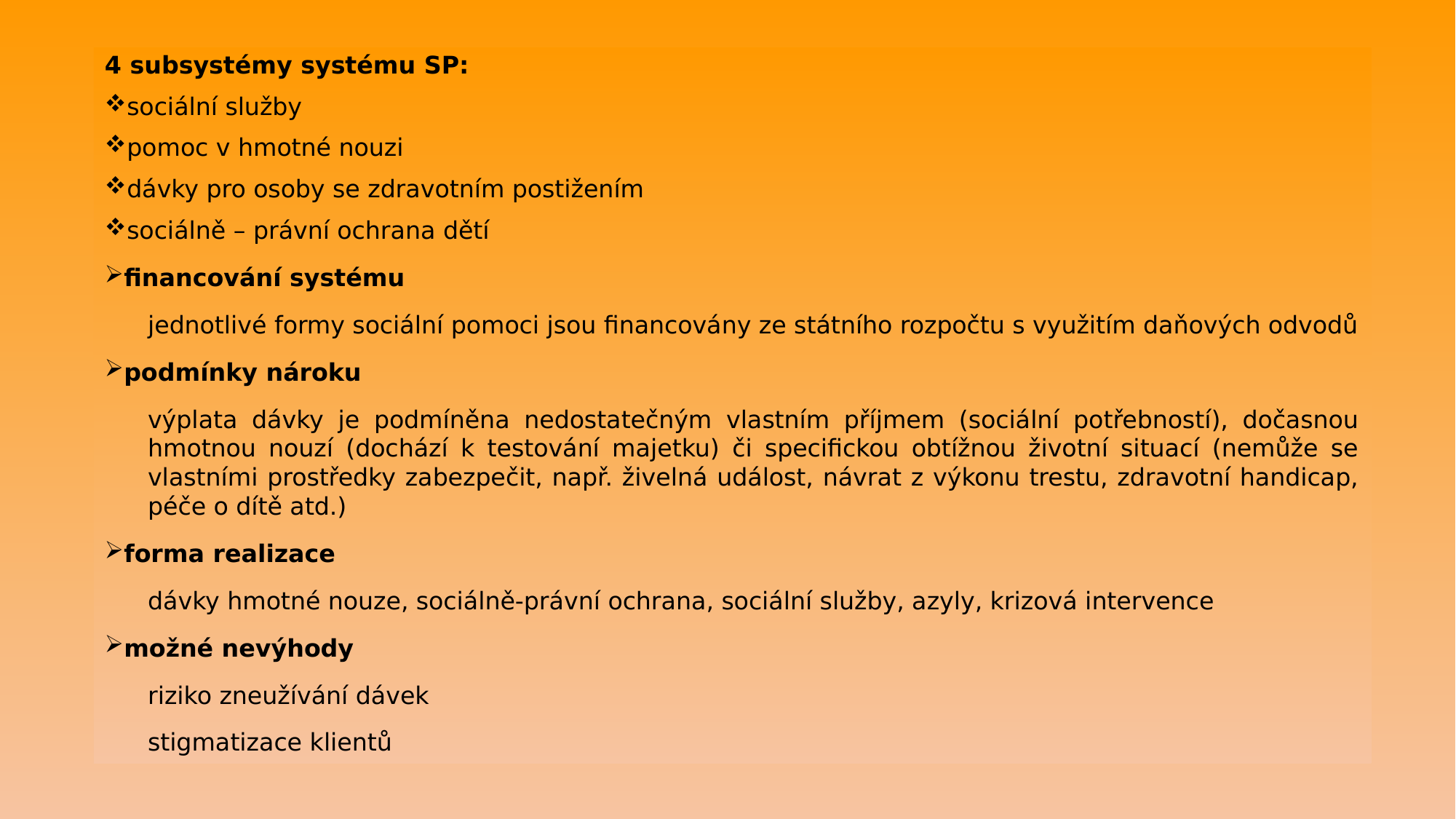

4 subsystémy systému SP:
sociální služby
pomoc v hmotné nouzi
dávky pro osoby se zdravotním postižením
sociálně – právní ochrana dětí
financování systému
jednotlivé formy sociální pomoci jsou financovány ze státního rozpočtu s využitím daňových odvodů
podmínky nároku
výplata dávky je podmíněna nedostatečným vlastním příjmem (sociální potřebností), dočasnou hmotnou nouzí (dochází k testování majetku) či specifickou obtížnou životní situací (nemůže se vlastními prostředky zabezpečit, např. živelná událost, návrat z výkonu trestu, zdravotní handicap, péče o dítě atd.)
forma realizace
dávky hmotné nouze, sociálně-právní ochrana, sociální služby, azyly, krizová intervence
možné nevýhody
riziko zneužívání dávek
stigmatizace klientů